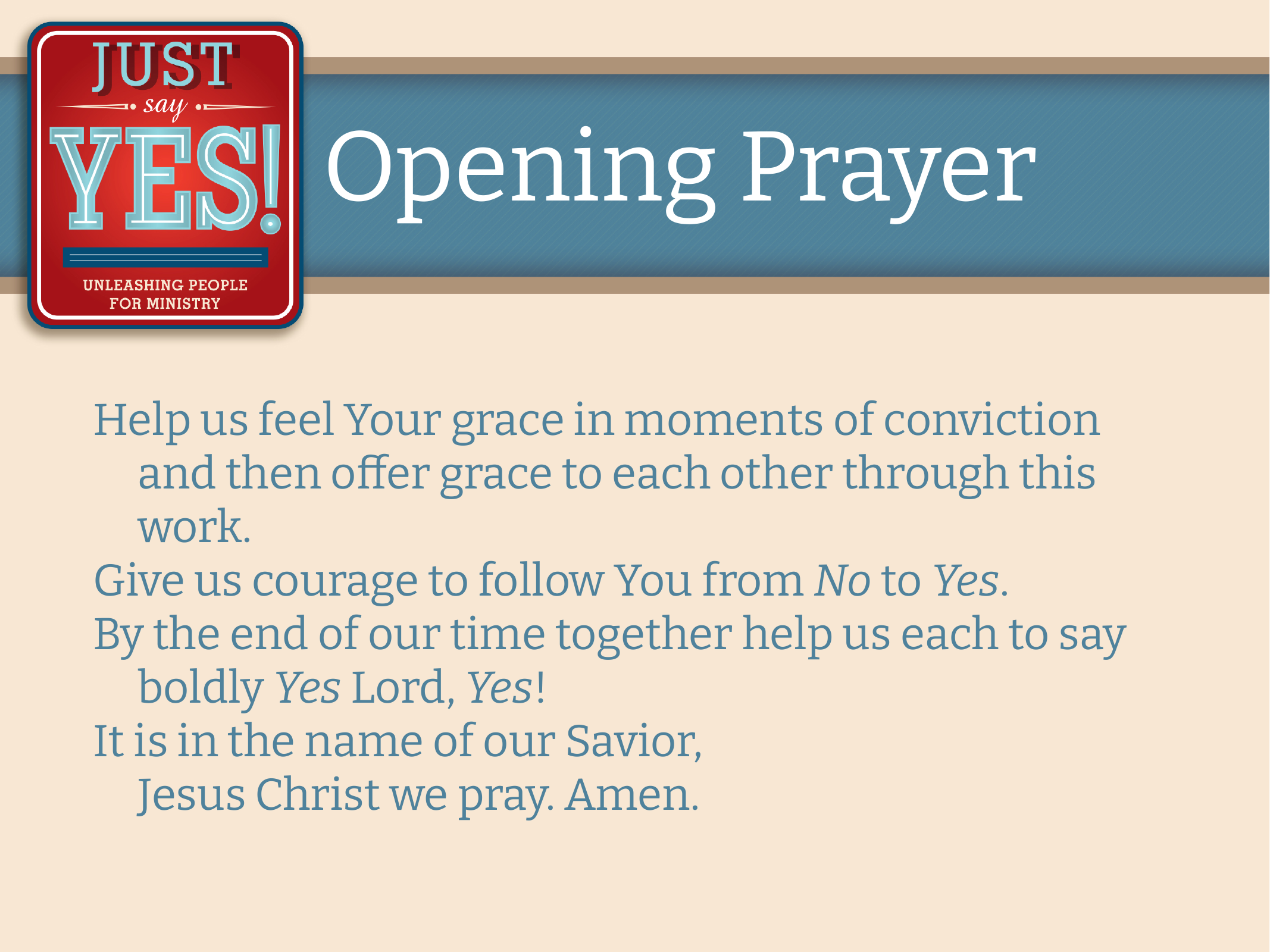

# Opening Prayer
Help us feel Your grace in moments of conviction and then offer grace to each other through this work.
Give us courage to follow You from No to Yes.
By the end of our time together help us each to say boldly Yes Lord, Yes!
It is in the name of our Savior,
	Jesus Christ we pray. Amen.